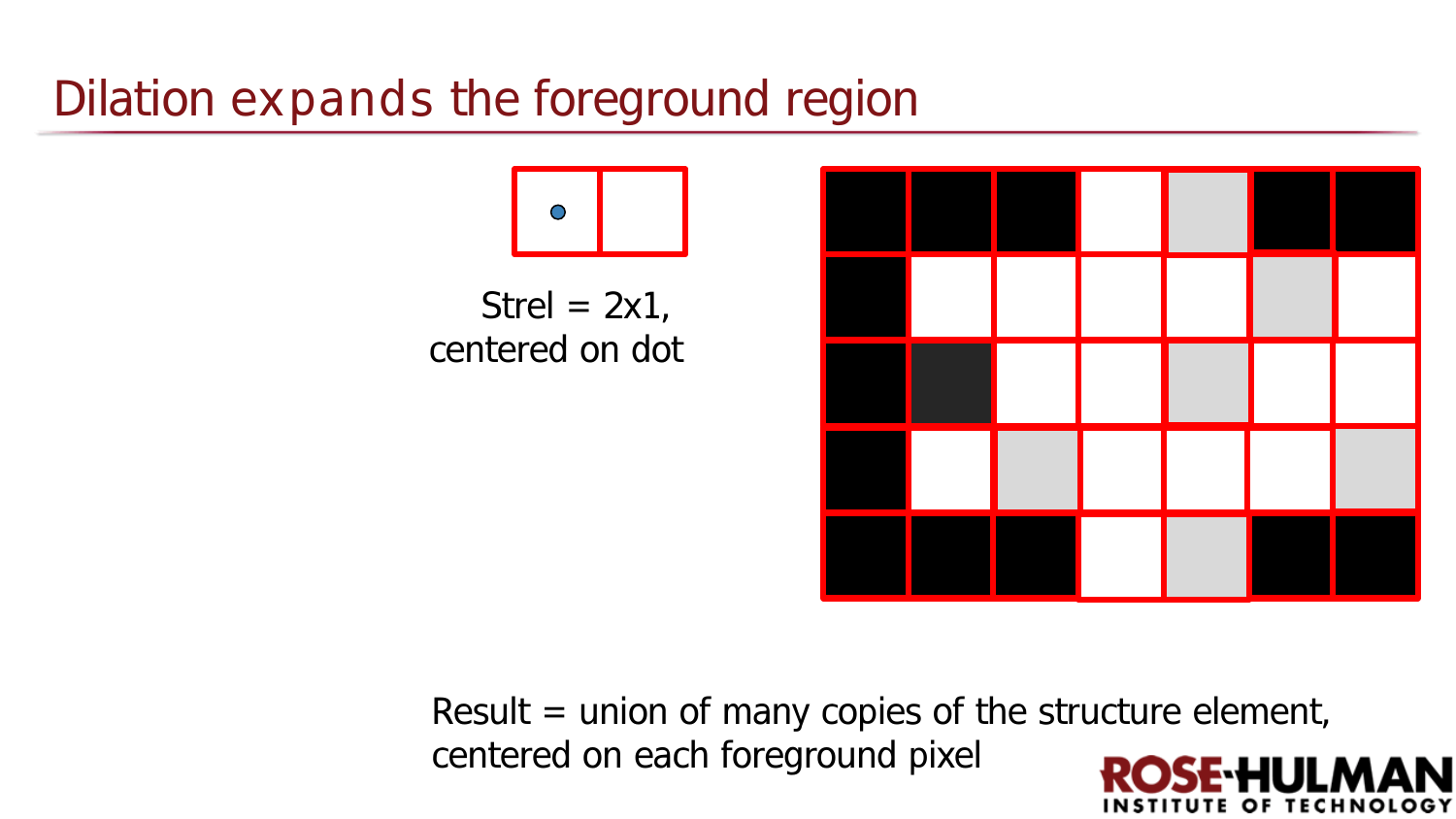

# Dilation expands the foreground region

Strel = 2x1,
centered on dot

Result = union of many copies of the structure element, centered on each foreground pixel